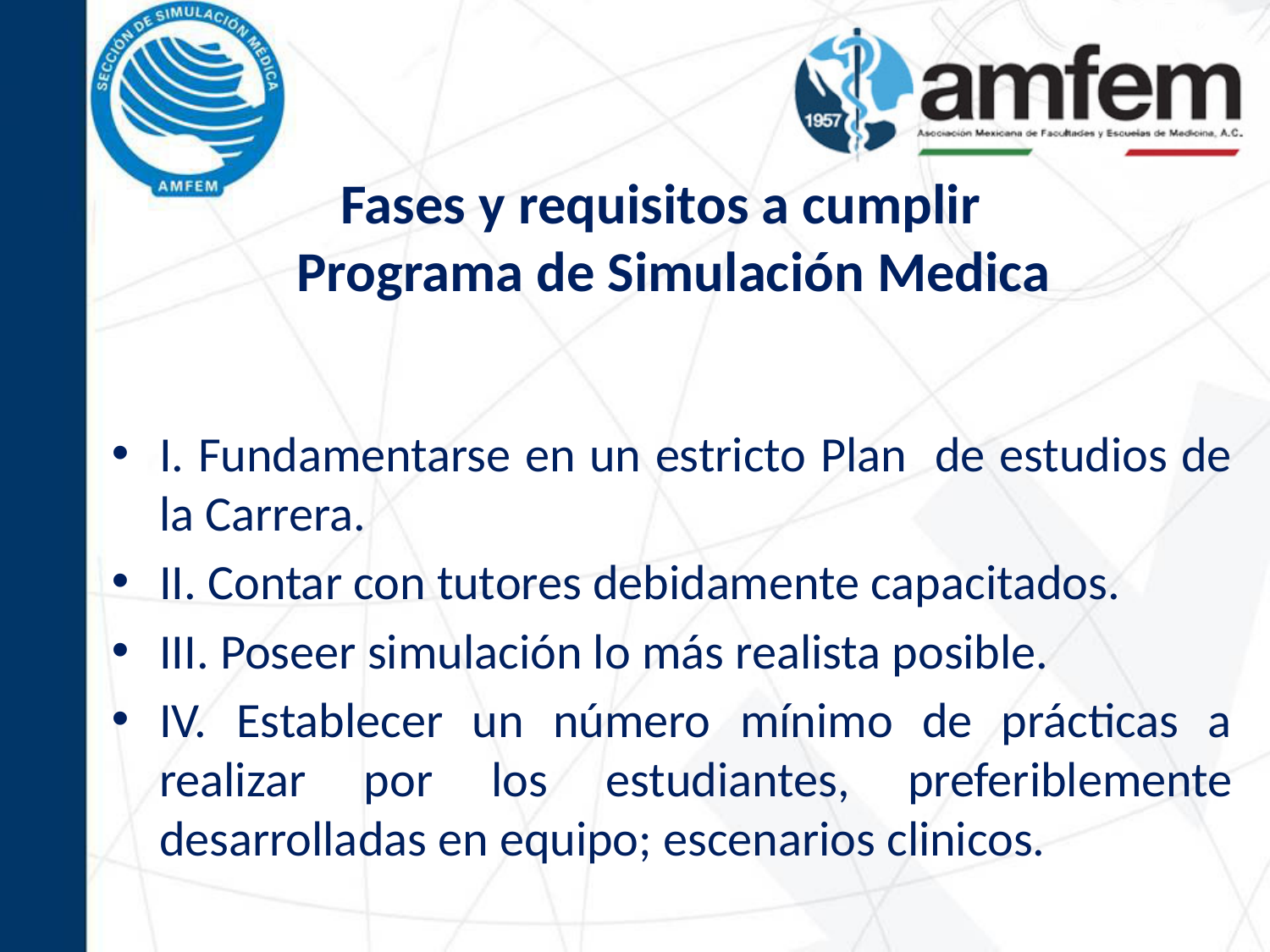

# Fases y requisitos a cumplir Programa de Simulación Medica
I. Fundamentarse en un estricto Plan  de estudios de la Carrera.
II. Contar con tutores debidamente capacitados.
III. Poseer simulación lo más realista posible.
IV. Establecer un número mínimo de prácticas a realizar por los estudiantes, preferiblemente desarrolladas en equipo; escenarios clinicos.